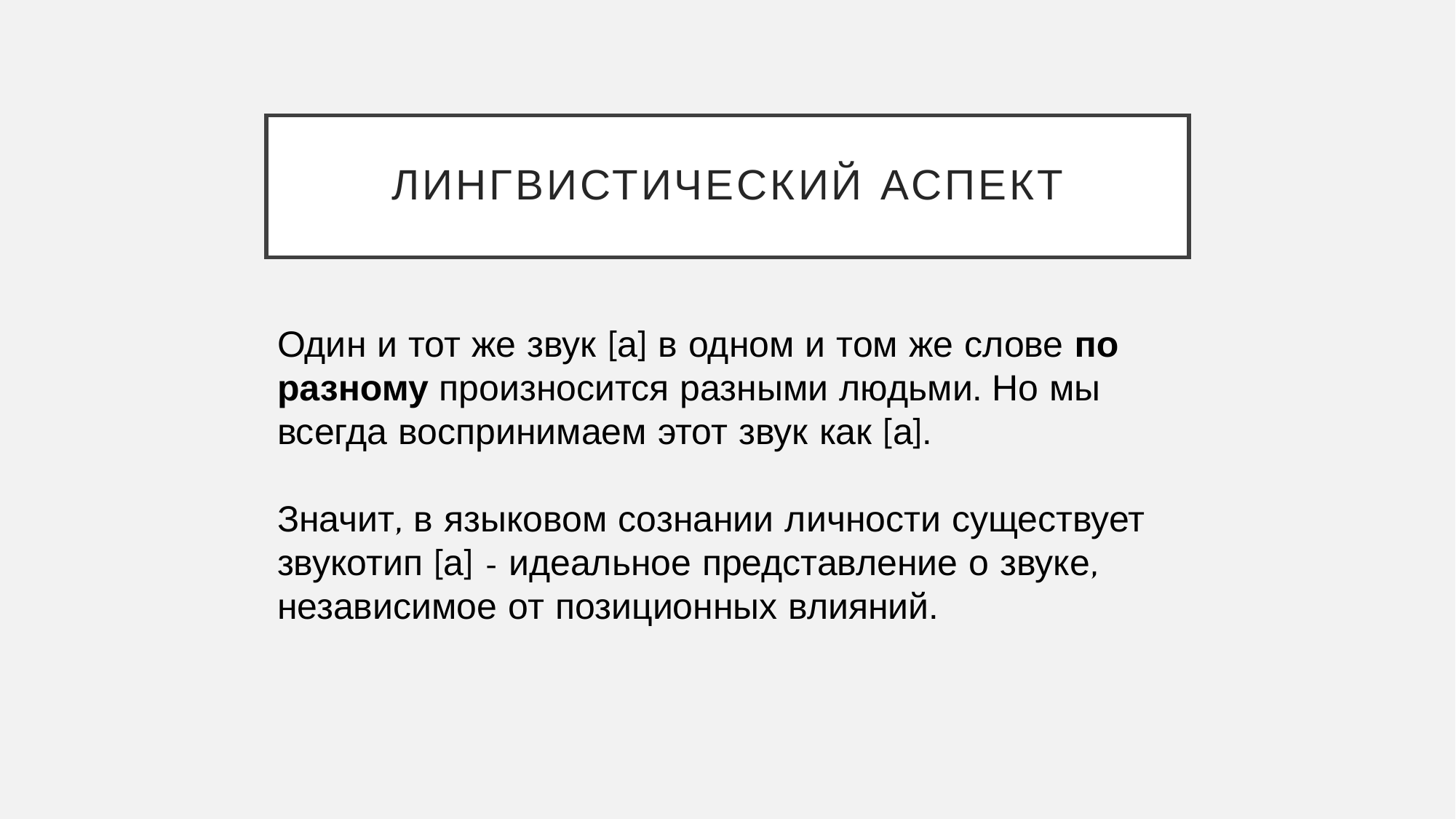

# Лингвистический аспект
Один и тот же звук [а] в одном и том же слове по разному произносится разными людьми. Но мы всегда воспринимаем этот звук как [а].

Значит, в языковом сознании личности существует звукотип [а] - идеальное представление о звуке, независимое от позиционных влияний.